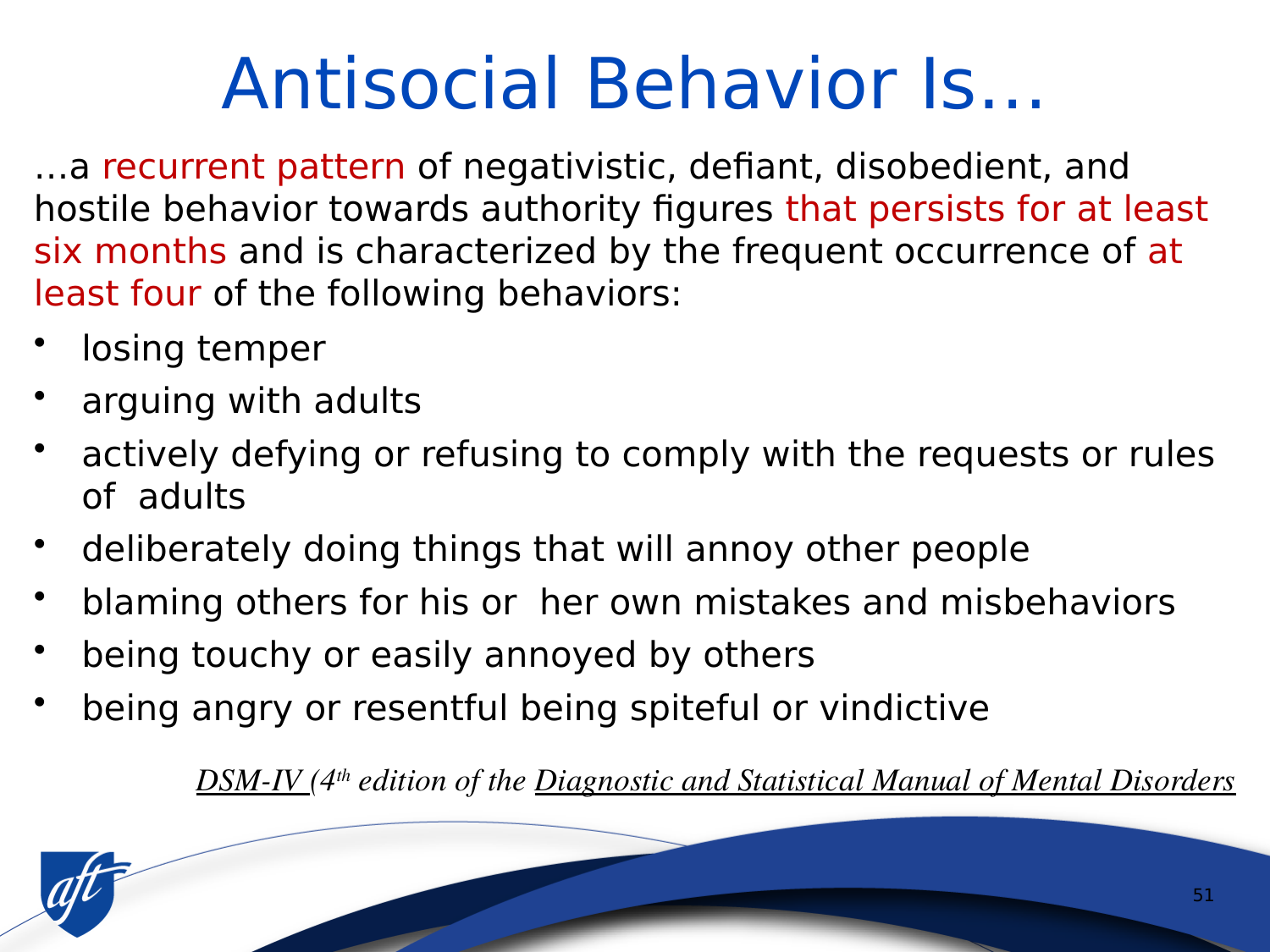

# Antisocial Behavior Is…
…a recurrent pattern of negativistic, defiant, disobedient, and hostile behavior towards authority figures that persists for at least six months and is characterized by the frequent occurrence of at least four of the following behaviors:

losing temper

arguing with adults

actively defying or refusing to comply with the requests or rules of  adults

deliberately doing things that will annoy other people

blaming others for his or  her own mistakes and misbehaviors

being touchy or easily annoyed by others

being angry or resentful being spiteful or vindictive

DSM-IV (4th edition of the Diagnostic and Statistical Manual of Mental Disorders

51